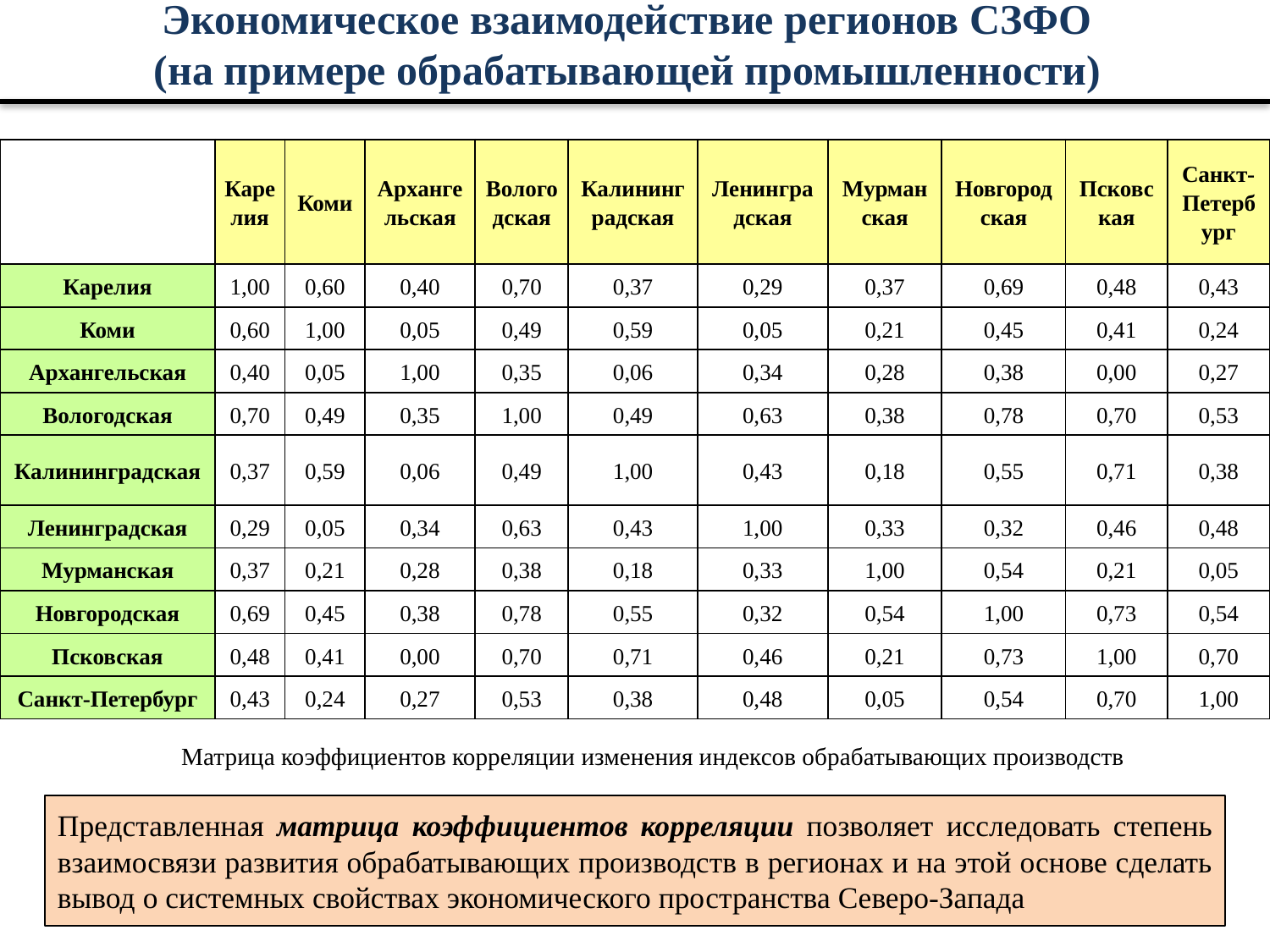

# Экономическое взаимодействие регионов СЗФО (на примере обрабатывающей промышленности)
|  | Карелия | Коми | Архангельская | Вологодская | Калининградская | Ленинградская | Мурманская | Новгородская | Псковская | Санкт-Петербург |
| --- | --- | --- | --- | --- | --- | --- | --- | --- | --- | --- |
| Карелия | 1,00 | 0,60 | 0,40 | 0,70 | 0,37 | 0,29 | 0,37 | 0,69 | 0,48 | 0,43 |
| Коми | 0,60 | 1,00 | 0,05 | 0,49 | 0,59 | 0,05 | 0,21 | 0,45 | 0,41 | 0,24 |
| Архангельская | 0,40 | 0,05 | 1,00 | 0,35 | 0,06 | 0,34 | 0,28 | 0,38 | 0,00 | 0,27 |
| Вологодская | 0,70 | 0,49 | 0,35 | 1,00 | 0,49 | 0,63 | 0,38 | 0,78 | 0,70 | 0,53 |
| Калининградская | 0,37 | 0,59 | 0,06 | 0,49 | 1,00 | 0,43 | 0,18 | 0,55 | 0,71 | 0,38 |
| Ленинградская | 0,29 | 0,05 | 0,34 | 0,63 | 0,43 | 1,00 | 0,33 | 0,32 | 0,46 | 0,48 |
| Мурманская | 0,37 | 0,21 | 0,28 | 0,38 | 0,18 | 0,33 | 1,00 | 0,54 | 0,21 | 0,05 |
| Новгородская | 0,69 | 0,45 | 0,38 | 0,78 | 0,55 | 0,32 | 0,54 | 1,00 | 0,73 | 0,54 |
| Псковская | 0,48 | 0,41 | 0,00 | 0,70 | 0,71 | 0,46 | 0,21 | 0,73 | 1,00 | 0,70 |
| Санкт-Петербург | 0,43 | 0,24 | 0,27 | 0,53 | 0,38 | 0,48 | 0,05 | 0,54 | 0,70 | 1,00 |
Матрица коэффициентов корреляции изменения индексов обрабатывающих производств
Представленная матрица коэффициентов корреляции позволяет исследовать степень взаимосвязи развития обрабатывающих производств в регионах и на этой основе сделать вывод о системных свойствах экономического пространства Северо-Запада